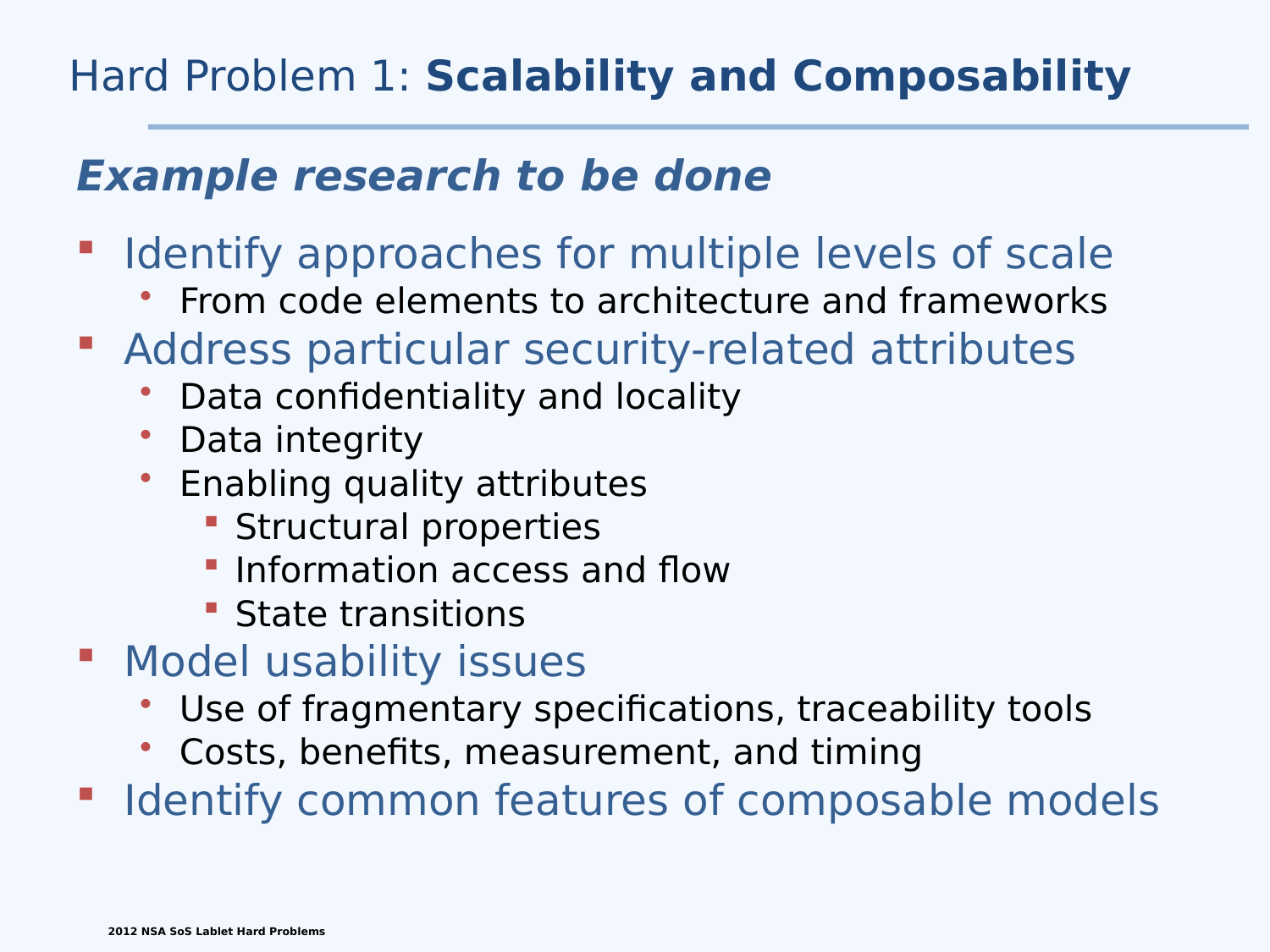

# Hard Problem 1: Scalability and Composability
Example research to be done

Identify approaches for multiple levels of scale
From code elements to architecture and frameworks
Address particular security-related attributes
Data confidentiality and locality
Data integrity
Enabling quality attributes
Structural properties
Information access and flow
State transitions
Model usability issues
Use of fragmentary specifications, traceability tools
Costs, benefits, measurement, and timing
Identify common features of composable models